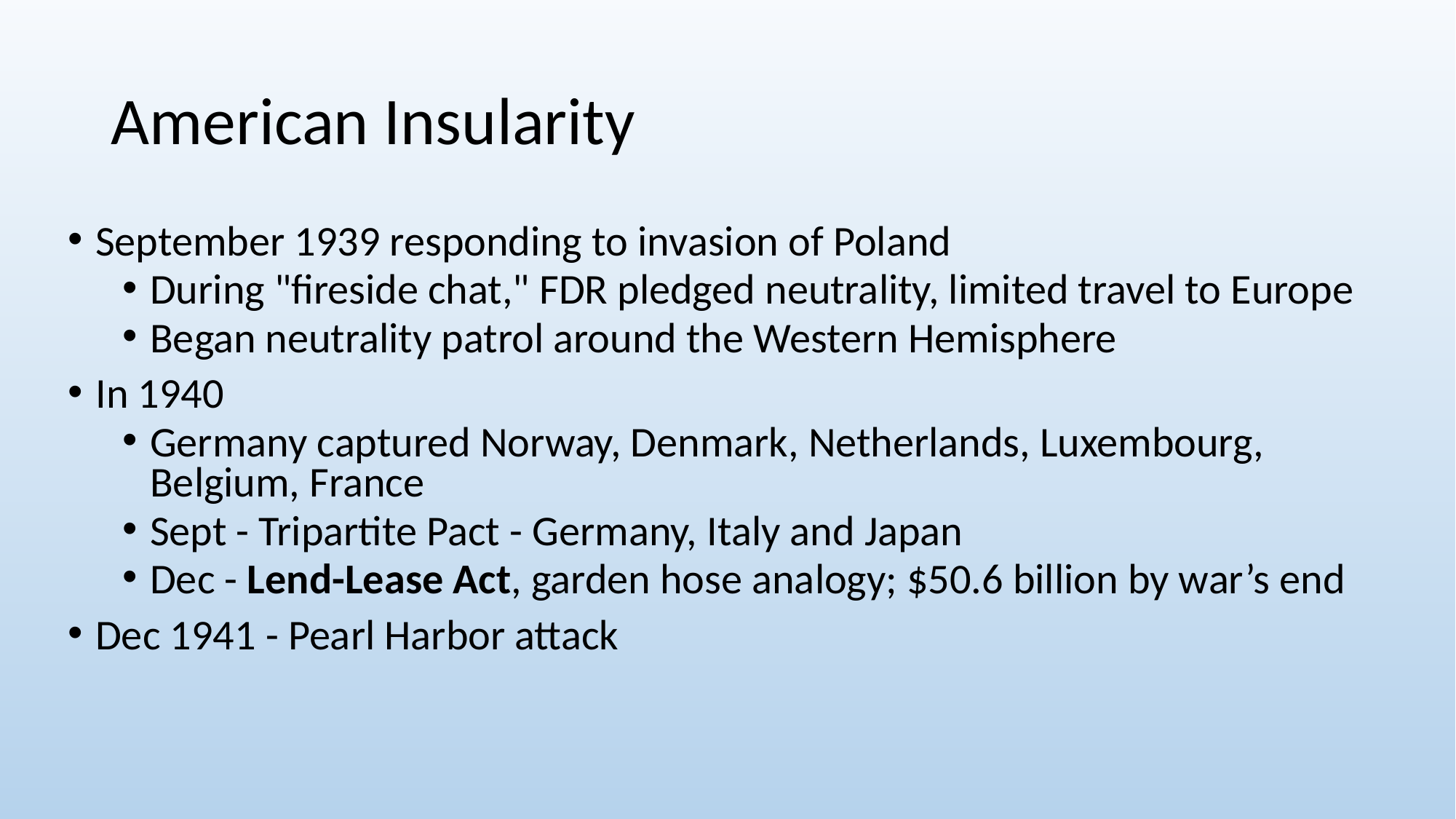

# American Insularity
September 1939 responding to invasion of Poland
During "fireside chat," FDR pledged neutrality, limited travel to Europe
Began neutrality patrol around the Western Hemisphere
In 1940
Germany captured Norway, Denmark, Netherlands, Luxembourg, Belgium, France
Sept - Tripartite Pact - Germany, Italy and Japan
Dec - Lend-Lease Act, garden hose analogy; $50.6 billion by war’s end
Dec 1941 - Pearl Harbor attack